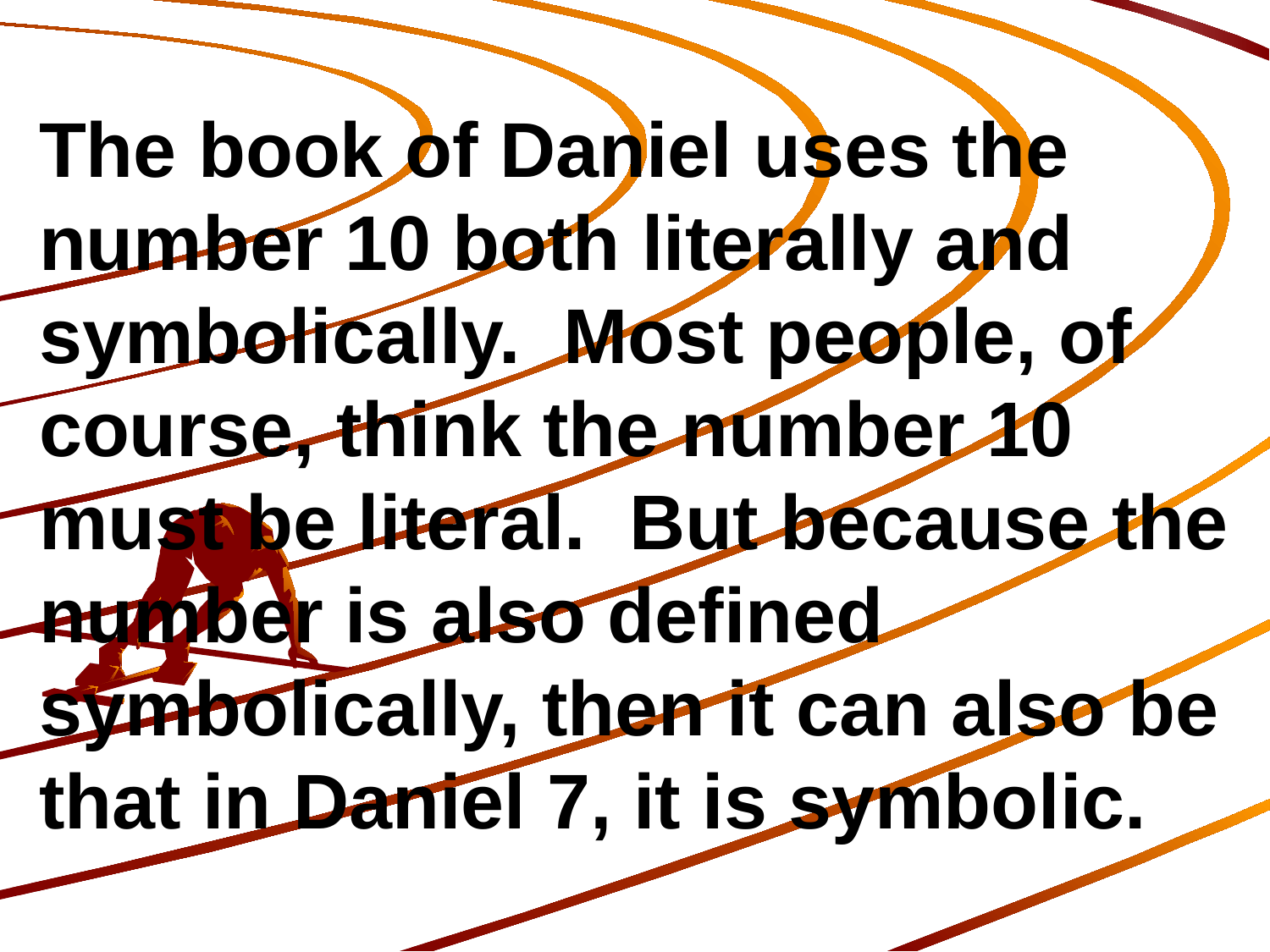

The book of Daniel uses the number 10 both literally and symbolically.  Most people, of course, think the number 10 must be literal.  But because the number is also defined symbolically, then it can also be that in Daniel 7, it is symbolic.
187